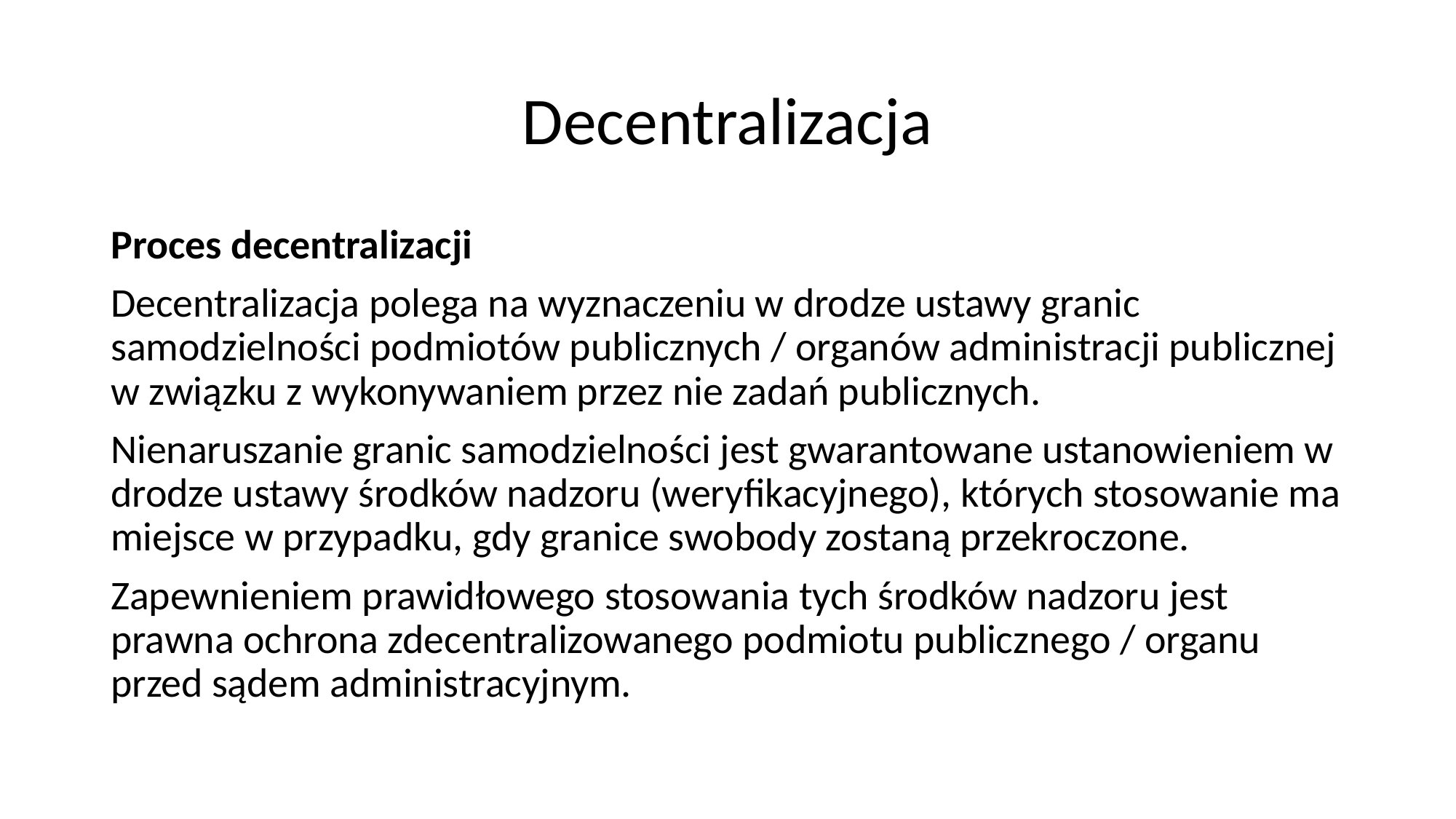

# Decentralizacja
Proces decentralizacji
Decentralizacja polega na wyznaczeniu w drodze ustawy granic samodzielności podmiotów publicznych / organów administracji publicznej w związku z wykonywaniem przez nie zadań publicznych.
Nienaruszanie granic samodzielności jest gwarantowane ustanowieniem w drodze ustawy środków nadzoru (weryfikacyjnego), których stosowanie ma miejsce w przypadku, gdy granice swobody zostaną przekroczone.
Zapewnieniem prawidłowego stosowania tych środków nadzoru jest prawna ochrona zdecentralizowanego podmiotu publicznego / organu przed sądem administracyjnym.